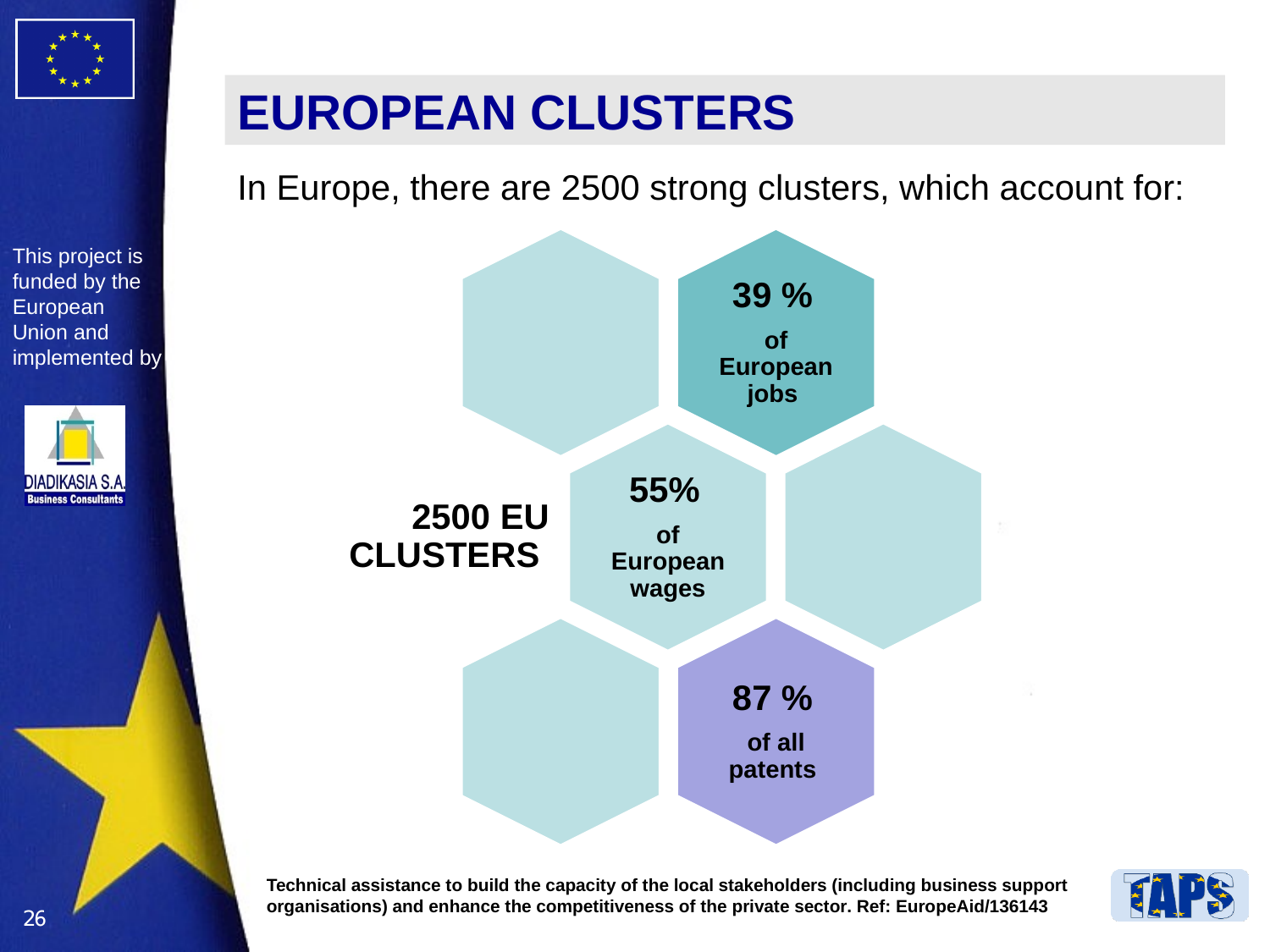

# EUROPEAN CLUSTERS
In Europe, there are 2500 strong clusters, which account for:
39 %
of European jobs

55%
of European wages
2500 EU CLUSTERS

87 %
of all patents